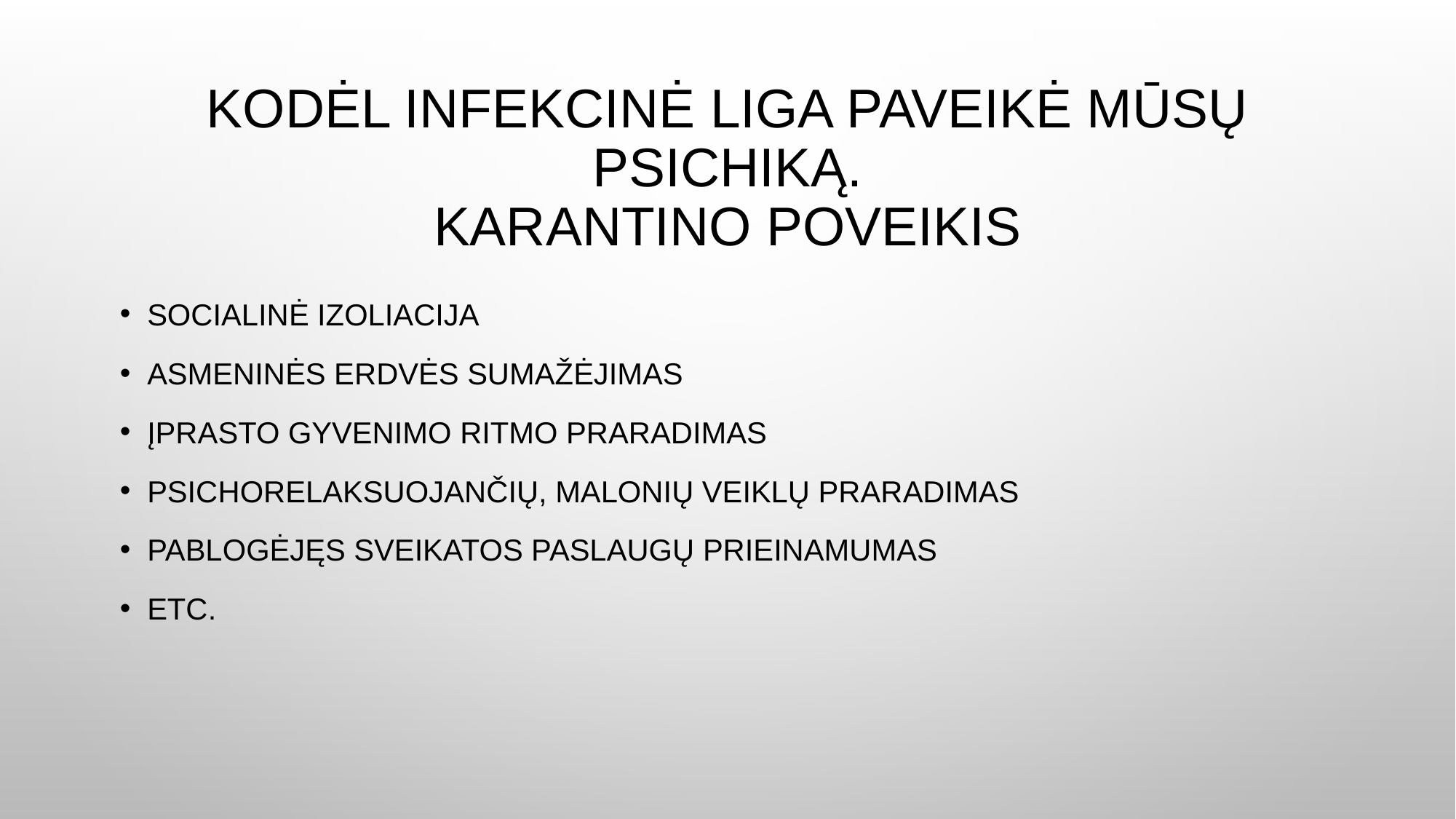

# Kodėl infekcinė liga paveikė mūsų psichiką. Karantino poveikis
Socialinė izoliacija
Asmeninės erdvės sumažėjimas
Įprasto gyvenimo ritmo praradimas
Psichorelaksuojančių, malonių veiklų praradimas
Pablogėjęs sveikatos paslaugų prieinamumas
Etc.